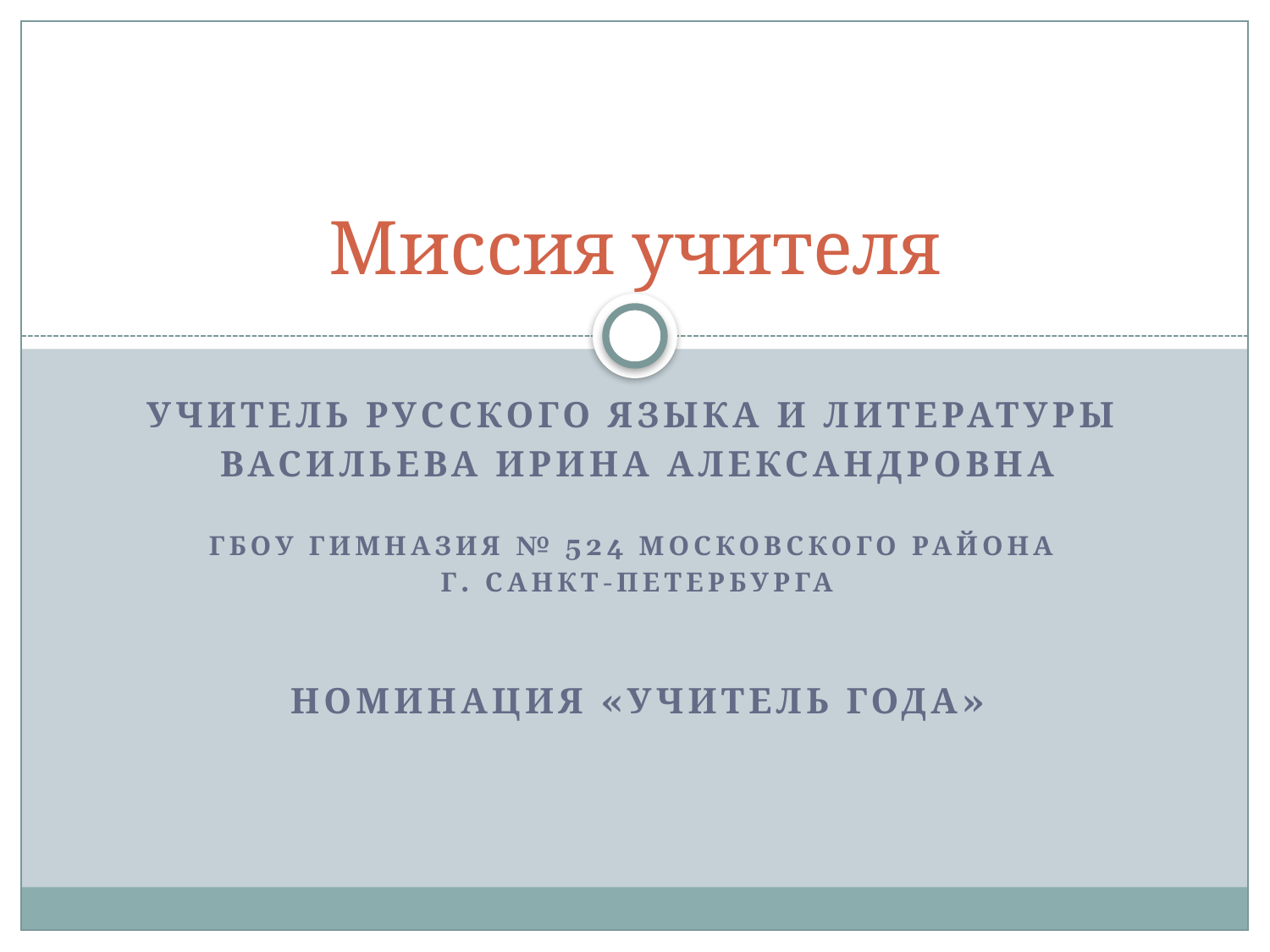

# Миссия учителя
Учитель русского языка и литературы
Васильева Ирина Александровна

ГБОУ Гимназия № 524 Московского района
г. Санкт-Петербурга

номинация «Учитель года»